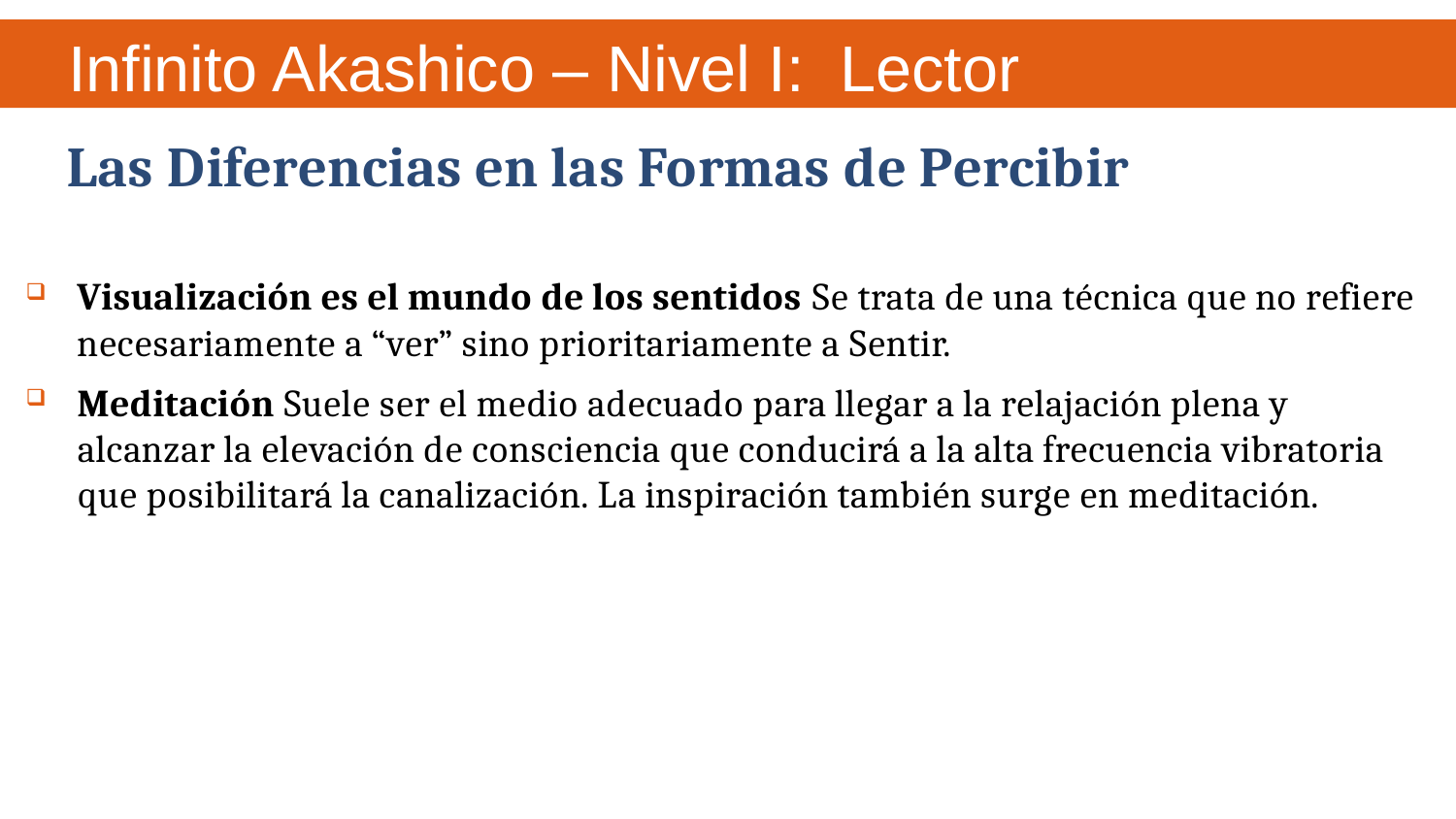

Infinito Akashico – Nivel I:  Lector
   Las Diferencias en las Formas de Percibir

Visualización es el mundo de los sentidos Se trata de una técnica que no refiere necesariamente a “ver” sino prioritariamente a Sentir.
Meditación Suele ser el medio adecuado para llegar a la relajación plena y alcanzar la elevación de consciencia que conducirá a la alta frecuencia vibratoria que posibilitará la canalización. La inspiración también surge en meditación.